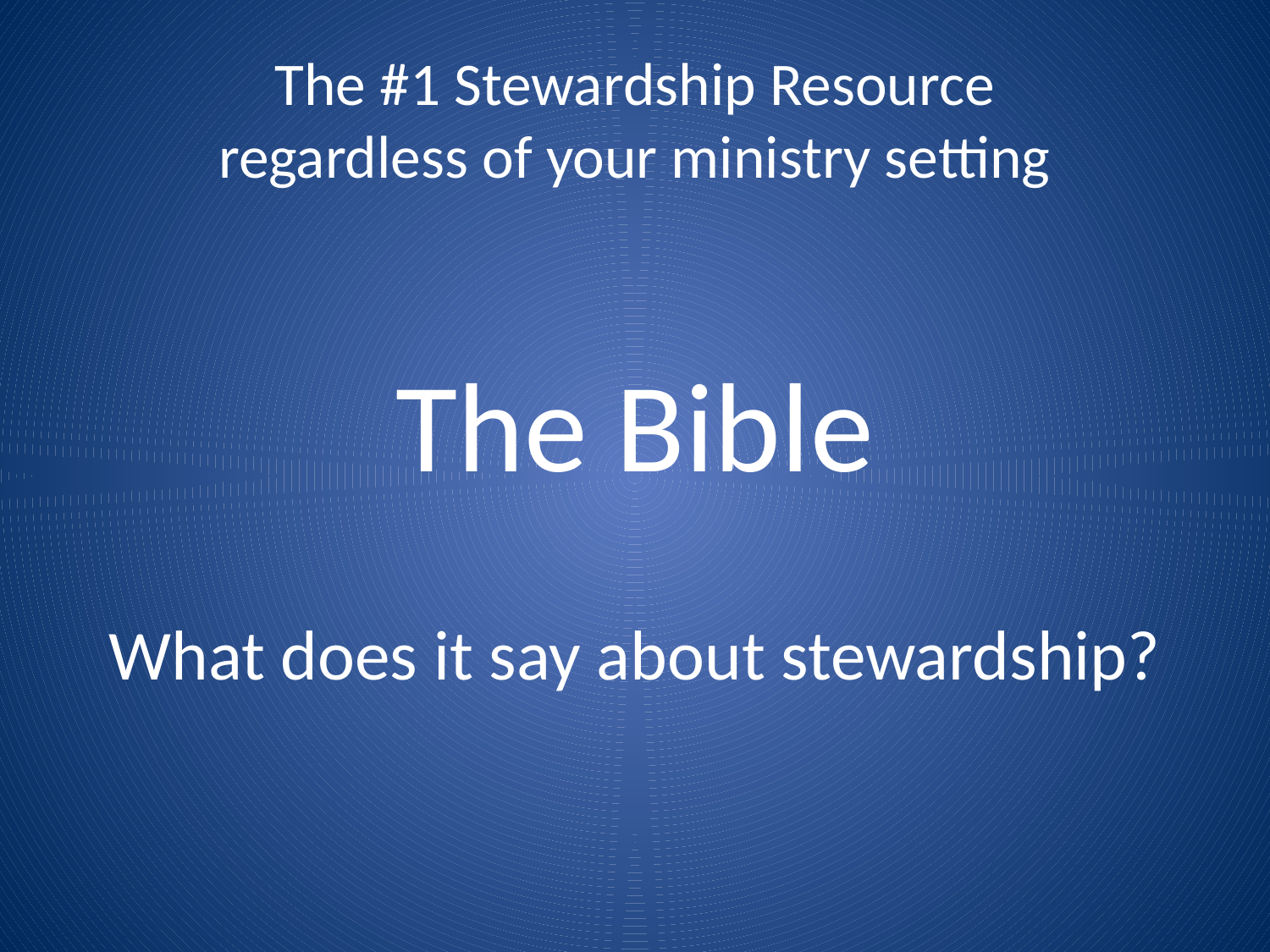

# The #1 Stewardship Resource regardless of your ministry setting
The Bible

What does it say about stewardship?